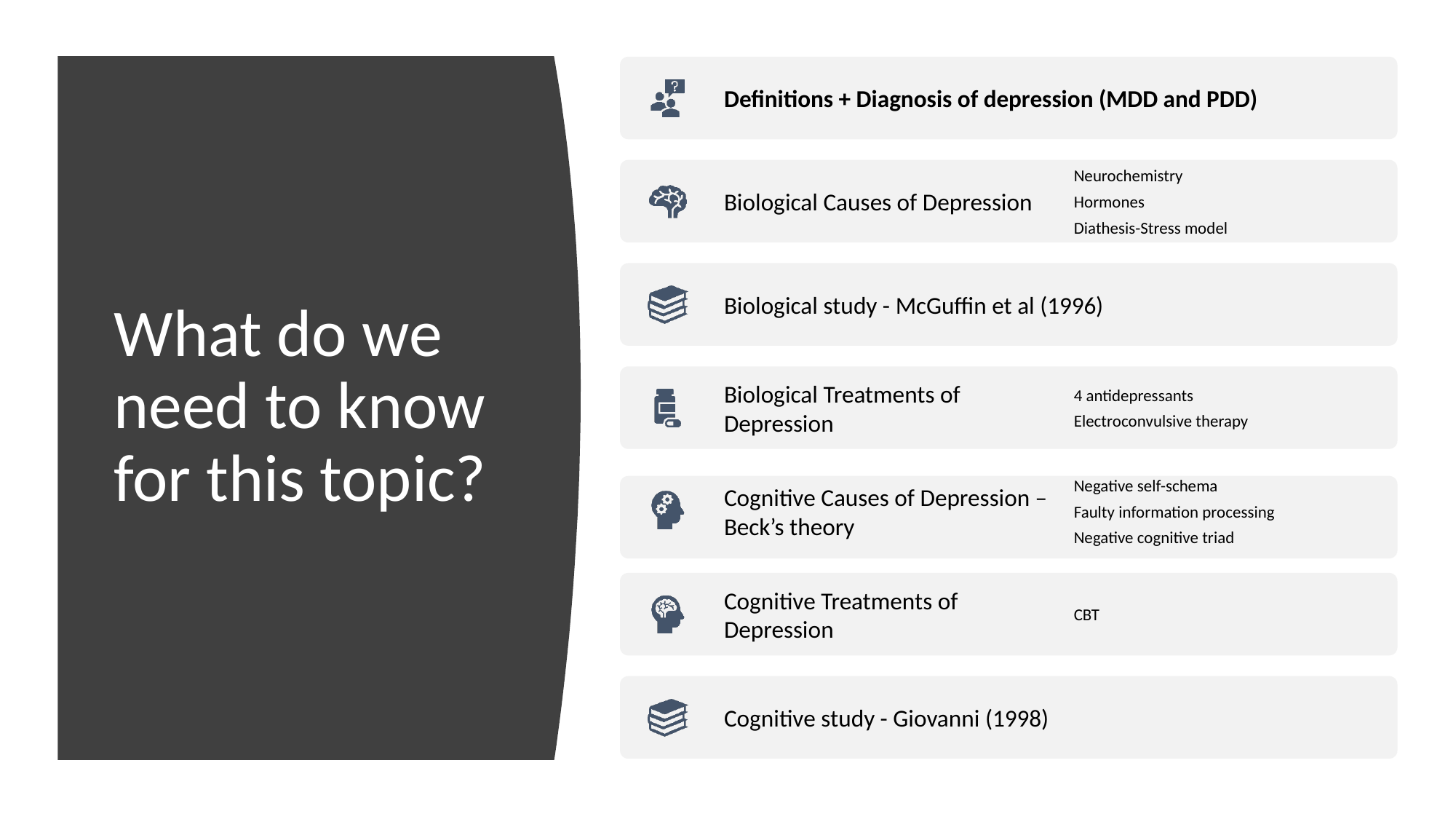

Definitions + Diagnosis of depression (MDD and PDD)
Biological Causes of Depression
Neurochemistry
Hormones
Diathesis-Stress model
Biological study - McGuffin et al (1996)
Biological Treatments of Depression
4 antidepressants
Electroconvulsive therapy
Cognitive Causes of Depression – Beck’s theory
Negative self-schema
Faulty information processing
Negative cognitive triad
Cognitive Treatments of Depression
CBT
Cognitive study - Giovanni (1998)

# What do we need to know for this topic?